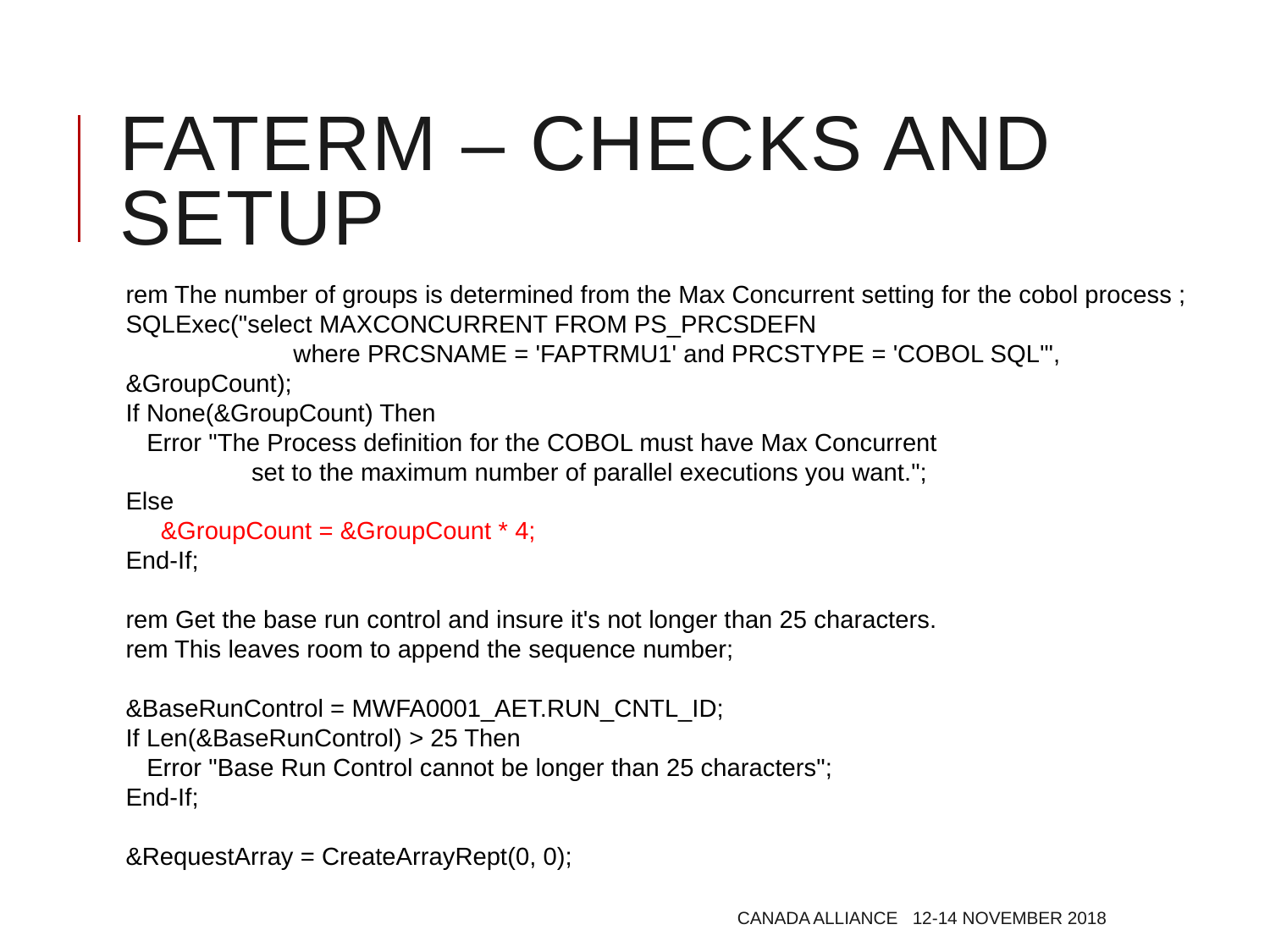

# FATERM – Checks and setup
rem The number of groups is determined from the Max Concurrent setting for the cobol process ;
SQLExec("select MAXCONCURRENT FROM PS_PRCSDEFN
                        where PRCSNAME = 'FAPTRMU1' and PRCSTYPE = 'COBOL SQL'", &GroupCount);
If None(&GroupCount) Then
   Error "The Process definition for the COBOL must have Max Concurrent
                  set to the maximum number of parallel executions you want.";
Else
     &GroupCount = &GroupCount * 4;
End-If;

rem Get the base run control and insure it's not longer than 25 characters.
rem This leaves room to append the sequence number;

&BaseRunControl = MWFA0001_AET.RUN_CNTL_ID;
If Len(&BaseRunControl) > 25 Then
   Error "Base Run Control cannot be longer than 25 characters";
End-If;

&RequestArray = CreateArrayRept(0, 0);
Canada Alliance   12-14 November 2018